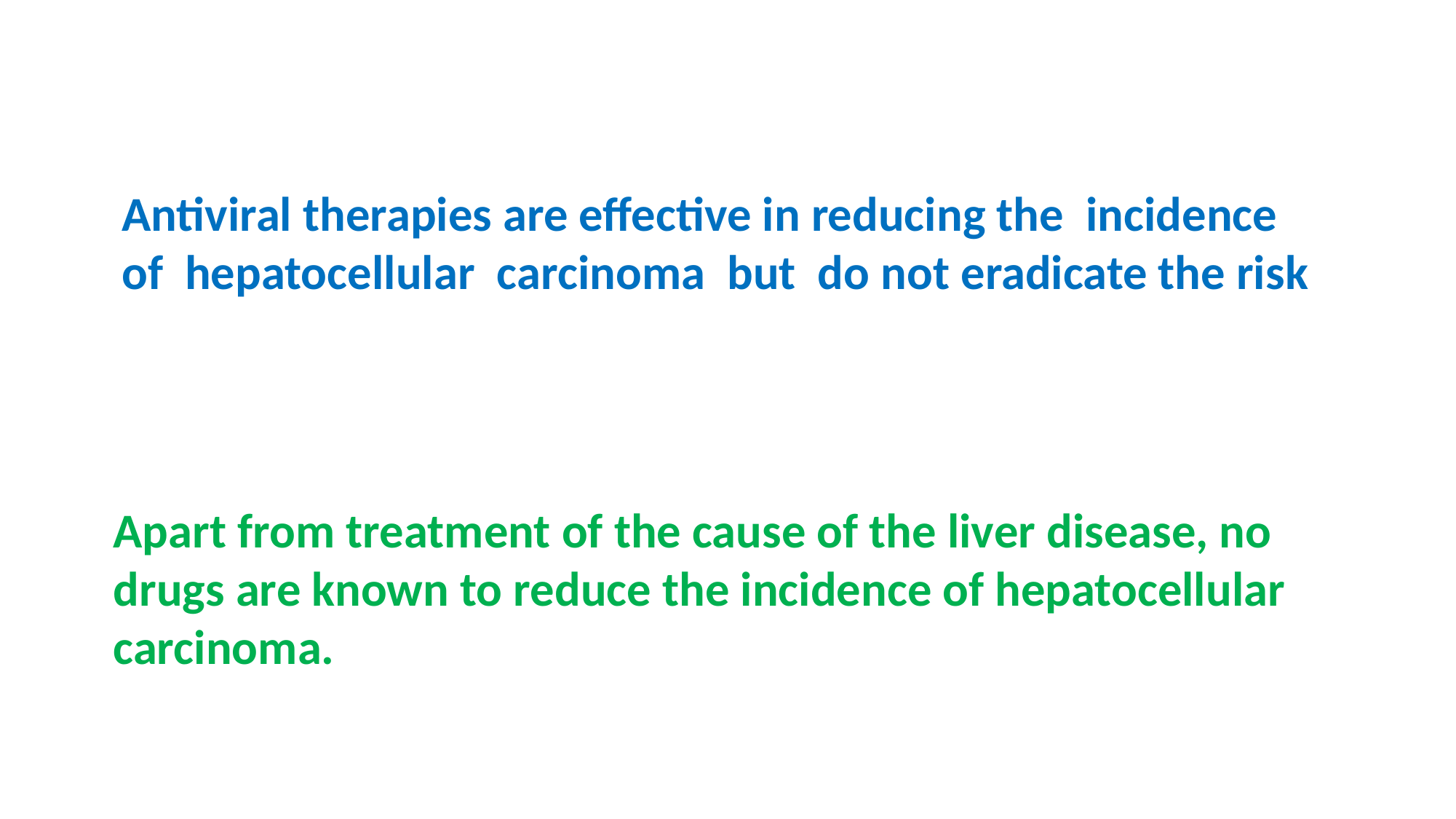

Antiviral therapies are effective in reducing the  incidence  of  hepatocellular  carcinoma  but  do not eradicate the risk
Apart from treatment of the cause of the liver disease, no drugs are known to reduce the incidence of hepatocellular  carcinoma.